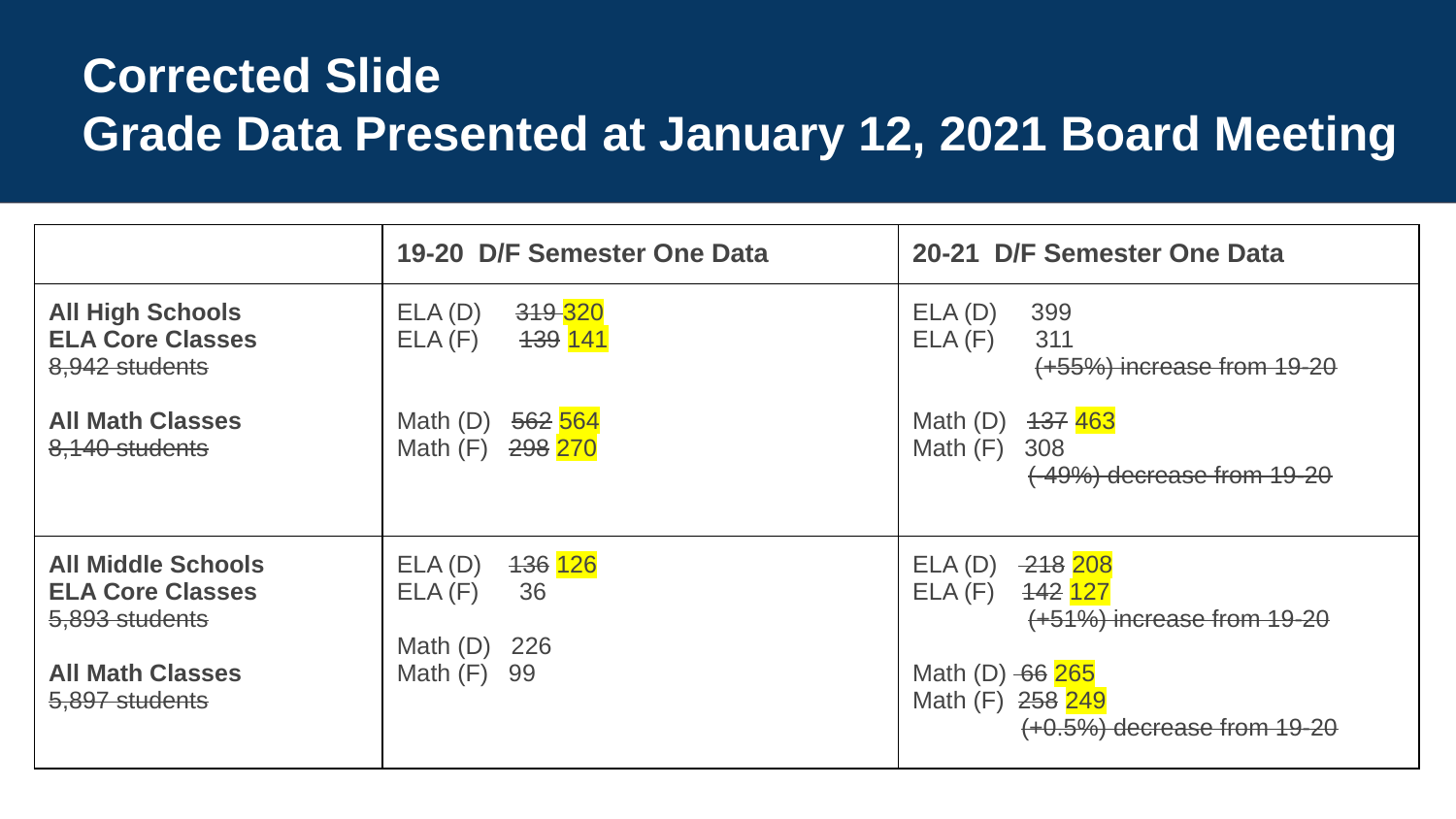

# Corrected Slide Grade Data Presented at January 12, 2021 Board Meeting
|  | 19-20 D/F Semester One Data | 20-21 D/F Semester One Data |
| --- | --- | --- |
| All High Schools ELA Core Classes 8,942 students All Math Classes 8,140 students | ELA (D) 319 320 ELA (F) 139 141 Math (D) 562 564 Math (F) 298 270 | ELA (D) 399 ELA (F) 311 (+55%) increase from 19-20 Math (D) 137 463 Math (F) 308 (-49%) decrease from 19-20 |
| All Middle Schools ELA Core Classes 5,893 students All Math Classes 5,897 students | ELA (D) 136 126 ELA (F) 36 Math (D) 226 Math (F) 99 | ELA (D) 218 208 ELA (F) 142 127 (+51%) increase from 19-20 Math (D) 66 265 Math (F) 258 249 (+0.5%) decrease from 19-20 |